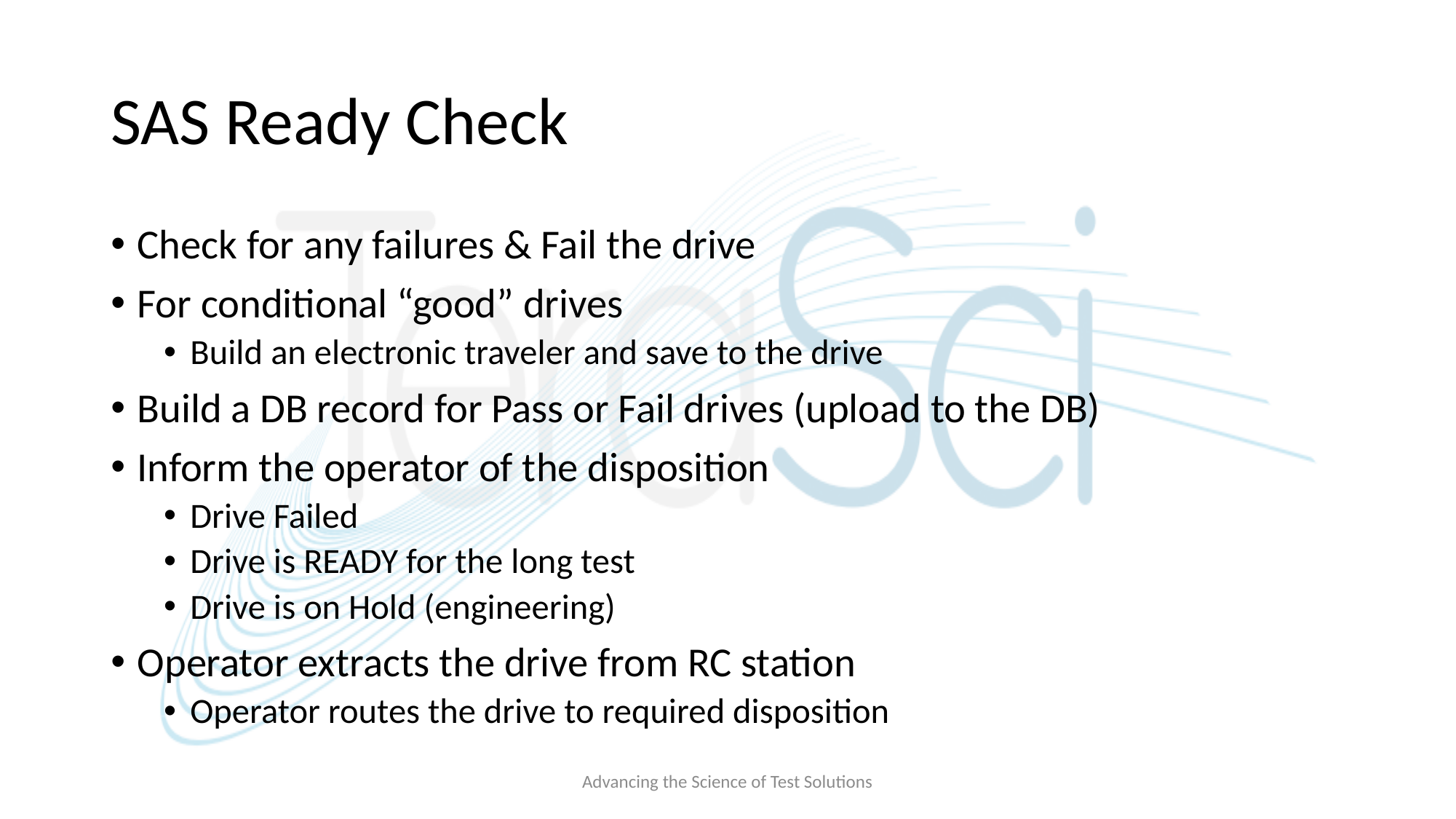

# SAS Ready Check
Check for any failures & Fail the drive
For conditional “good” drives
Build an electronic traveler and save to the drive
Build a DB record for Pass or Fail drives (upload to the DB)
Inform the operator of the disposition
Drive Failed
Drive is READY for the long test
Drive is on Hold (engineering)
Operator extracts the drive from RC station
Operator routes the drive to required disposition
Advancing the Science of Test Solutions